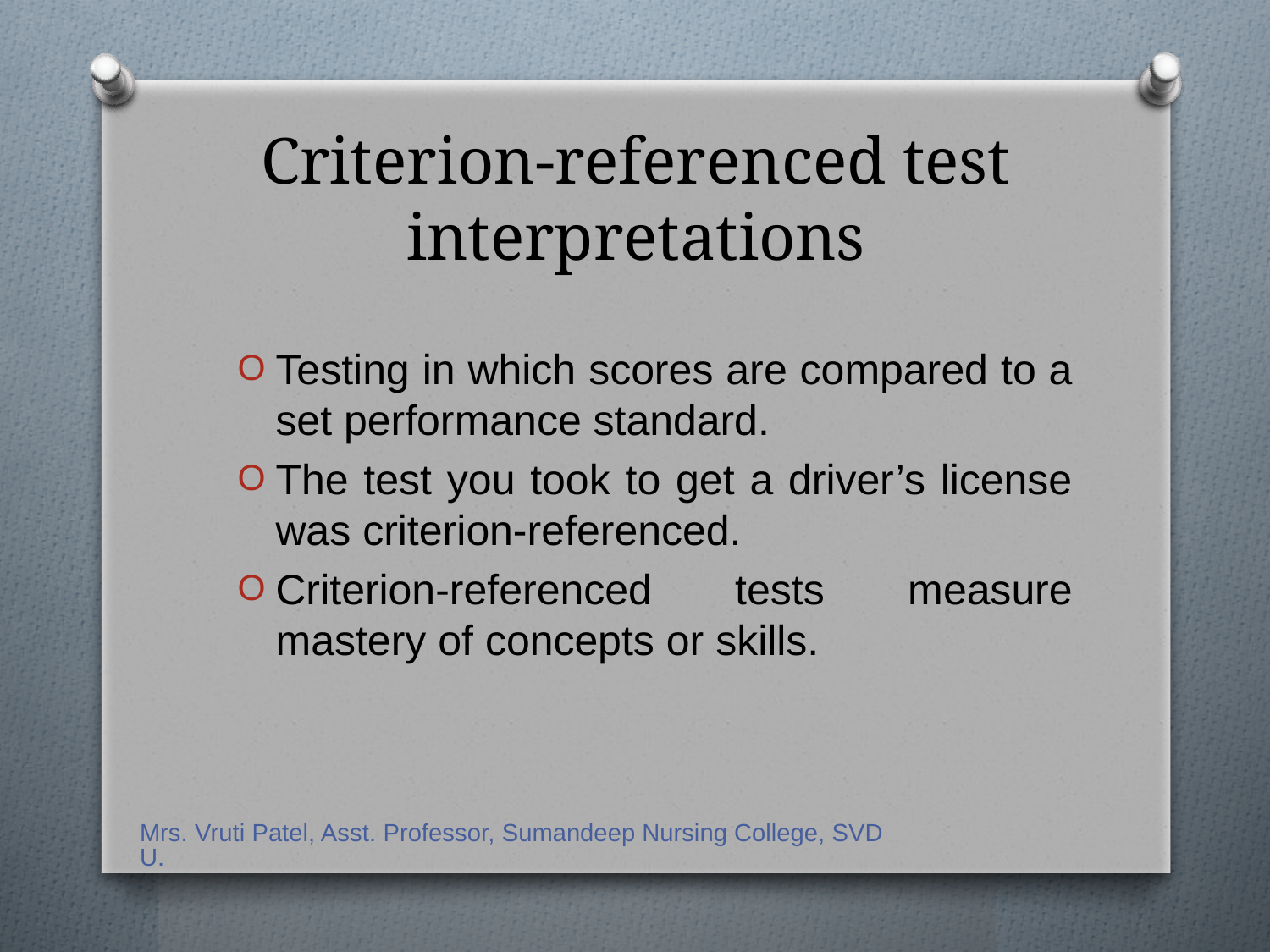

# Criterion-referenced test interpretations
Testing in which scores are compared to a set performance standard.
The test you took to get a driver’s license was criterion-referenced.
Criterion-referenced tests measure mastery of concepts or skills.
Mrs. Vruti Patel, Asst. Professor, Sumandeep Nursing College, SVDU.